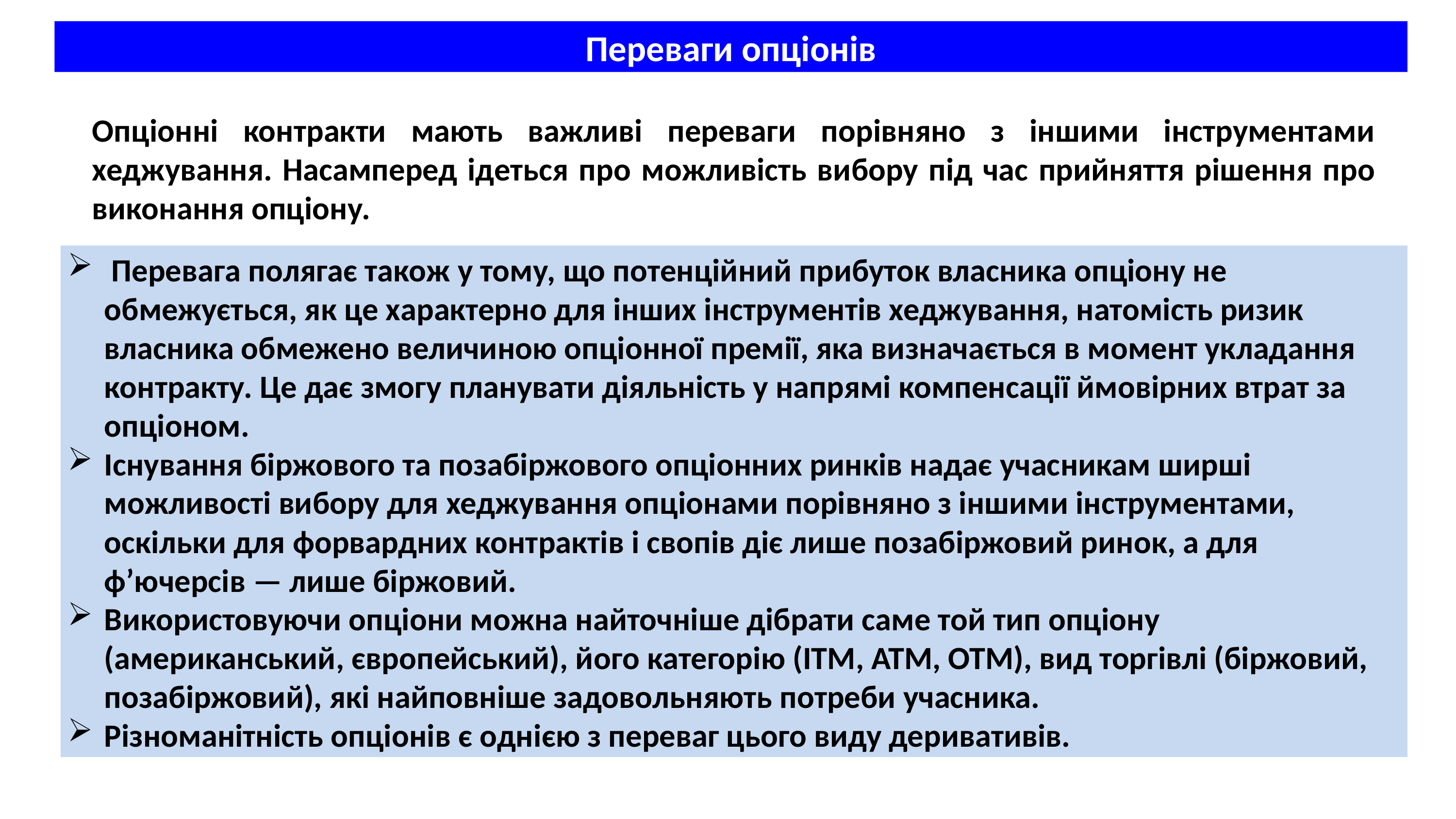

Переваги опціонів
Опціонні контракти мають важливі переваги порівняно з іншими інструментами хеджування. Насамперед ідеться про можливість вибору під час прийняття рішення про виконання опціону.
 Перевага полягає також у тому, що потенційний прибуток власника опціону не обмежується, як це характерно для інших інструментів хеджування, натомість ризик власника обмежено величиною опціонної премії, яка визначається в момент укладання контракту. Це дає змогу планувати діяльність у напрямі компенсації ймовірних втрат за опціоном.
Існування біржового та позабіржового опціонних ринків надає учасникам ширші можливості вибору для хеджування опціонами порівняно з іншими інструментами, оскільки для форвардних контрактів і свопів діє лише позабіржовий ринок, а для ф’ючерсів — лише біржовий.
Використовуючи опціони можна найточніше дібрати саме той тип опціону (американський, європейський), його категорію (ITM, ATM, OTM), вид торгівлі (біржовий, позабіржовий), які найповніше задовольняють потреби учасника.
Різноманітність опціонів є однією з переваг цього виду деривативів.